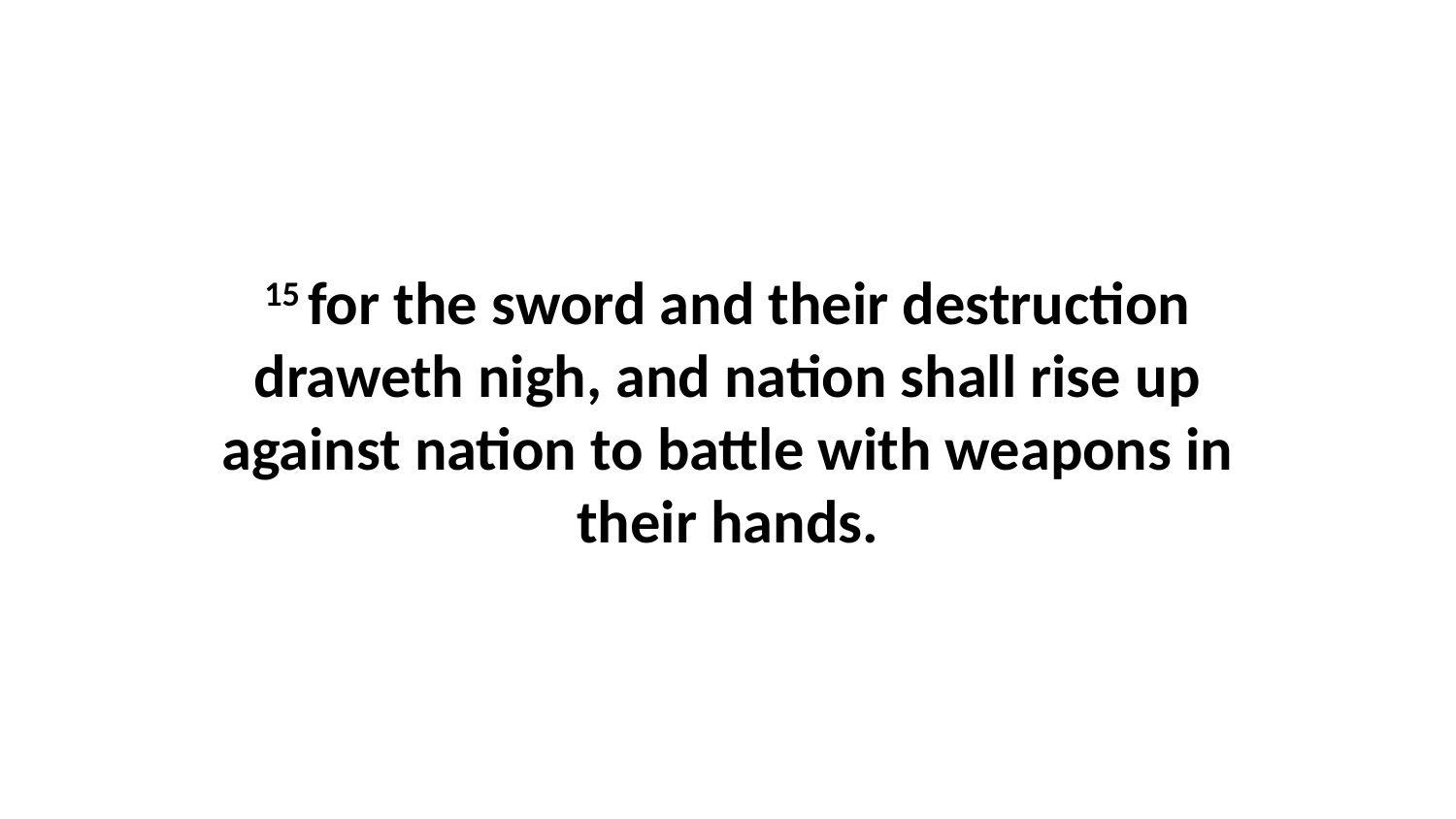

15 for the sword and their destruction draweth nigh, and nation shall rise up against nation to battle with weapons in their hands.